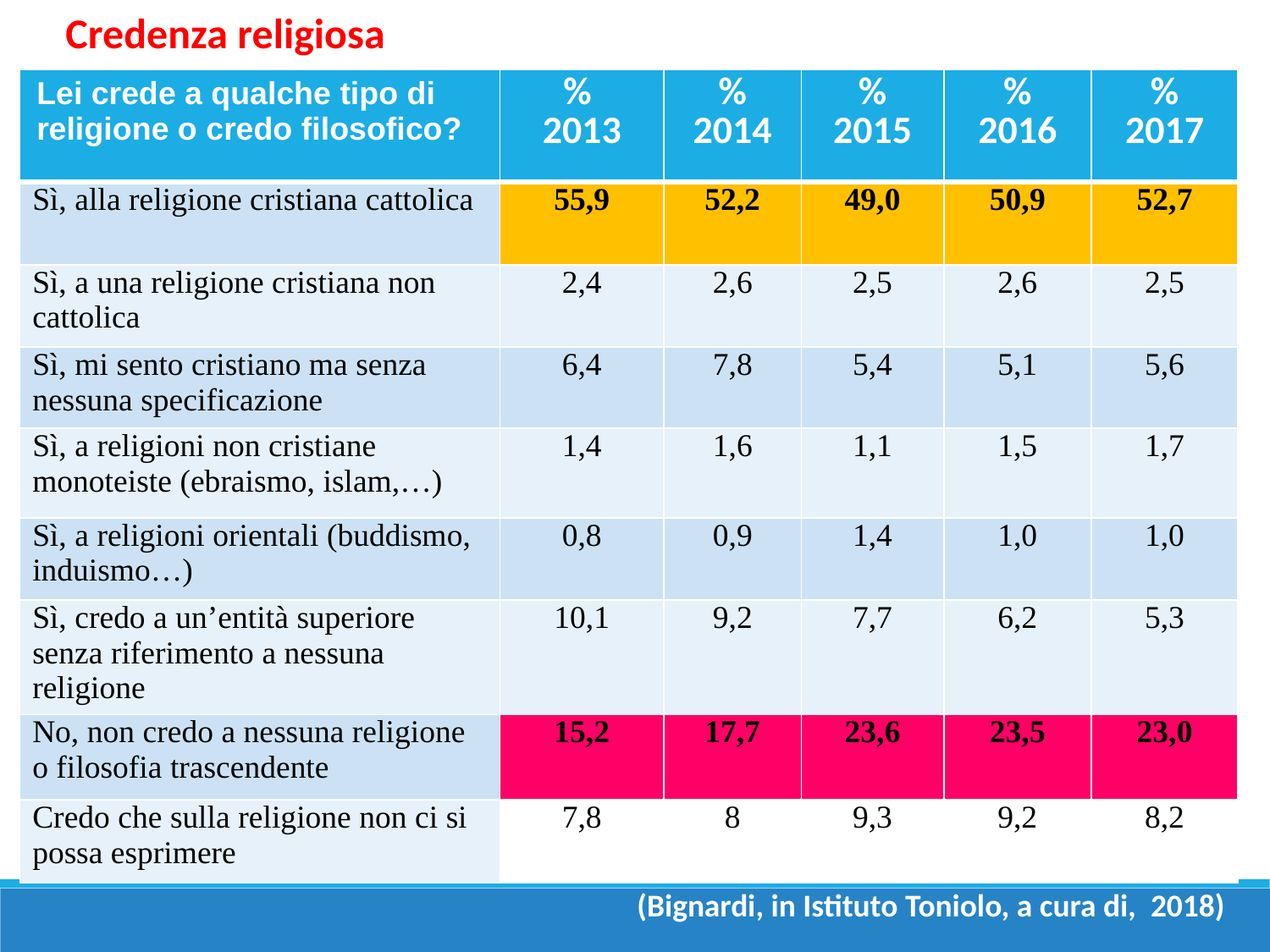

Credenza religiosa
| Lei crede a qualche tipo di religione o credo filosofico? | % 2013 | % 2014 | % 2015 | % 2016 | % 2017 |
| --- | --- | --- | --- | --- | --- |
| Sì, alla religione cristiana cattolica | 55,9 | 52,2 | 49,0 | 50,9 | 52,7 |
| Sì, a una religione cristiana non cattolica | 2,4 | 2,6 | 2,5 | 2,6 | 2,5 |
| Sì, mi sento cristiano ma senza nessuna specificazione | 6,4 | 7,8 | 5,4 | 5,1 | 5,6 |
| Sì, a religioni non cristiane monoteiste (ebraismo, islam,…) | 1,4 | 1,6 | 1,1 | 1,5 | 1,7 |
| Sì, a religioni orientali (buddismo, induismo…) | 0,8 | 0,9 | 1,4 | 1,0 | 1,0 |
| Sì, credo a un’entità superiore senza riferimento a nessuna religione | 10,1 | 9,2 | 7,7 | 6,2 | 5,3 |
| No, non credo a nessuna religione o filosofia trascendente | 15,2 | 17,7 | 23,6 | 23,5 | 23,0 |
| Credo che sulla religione non ci si possa esprimere | 7,8 | 8 | 9,3 | 9,2 | 8,2 |
(Bignardi, in Istituto Toniolo, a cura di,  2018)